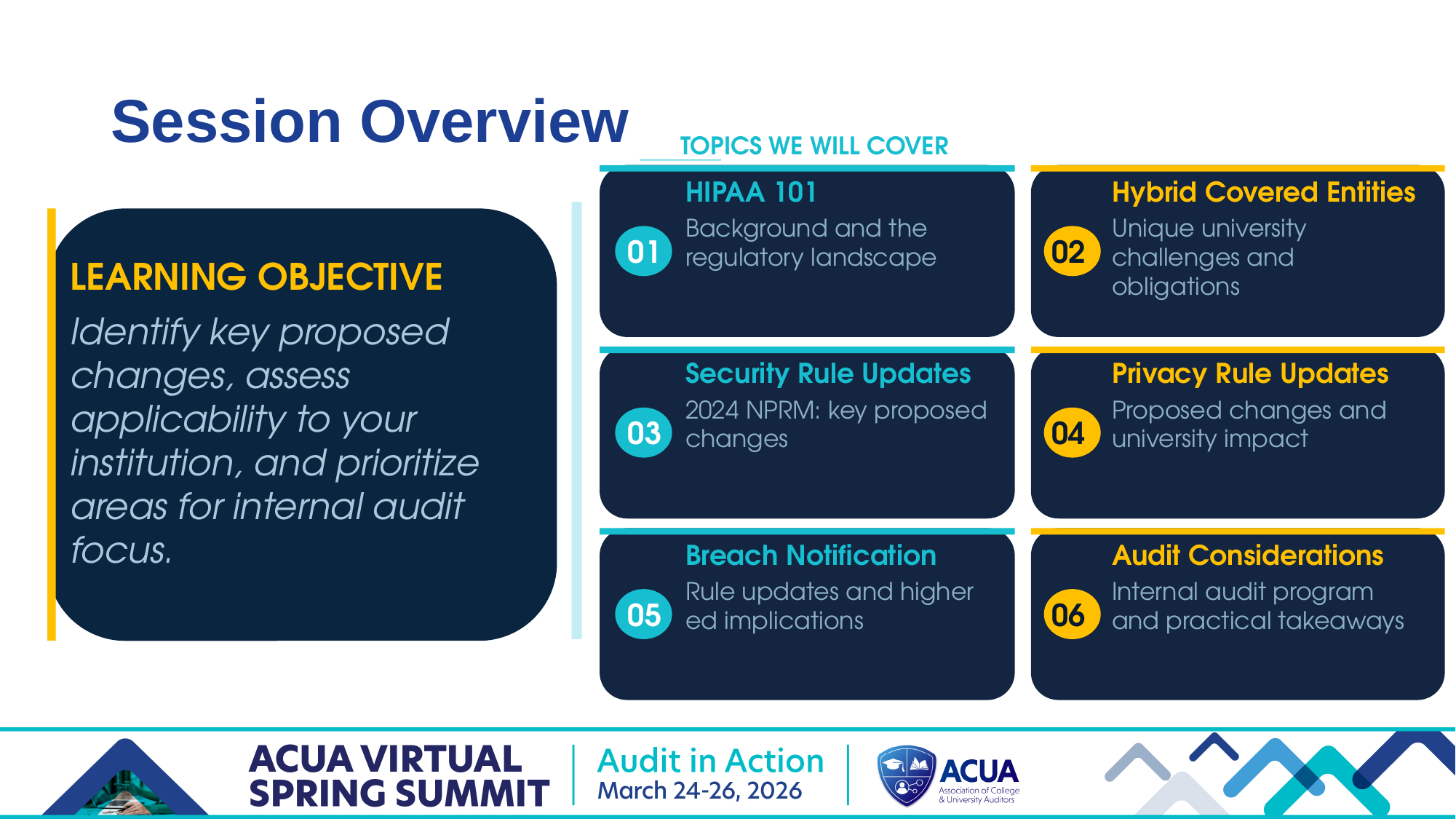

# Session Overview
TOPICS WE WILL COVER

HIPAA 101
Hybrid Covered Entities

Background and the regulatory landscape
Unique university challenges and obligations

01
02

LEARNING OBJECTIVE
Identify key proposed changes, assess applicability to your institution, and prioritize areas for internal audit focus.

Security Rule Updates
Privacy Rule Updates
2024 NPRM: key proposed changes
Proposed changes and university impact

03
04

Breach Notification
Audit Considerations
Rule updates and higher ed implications
Internal audit program and practical takeaways

05
06